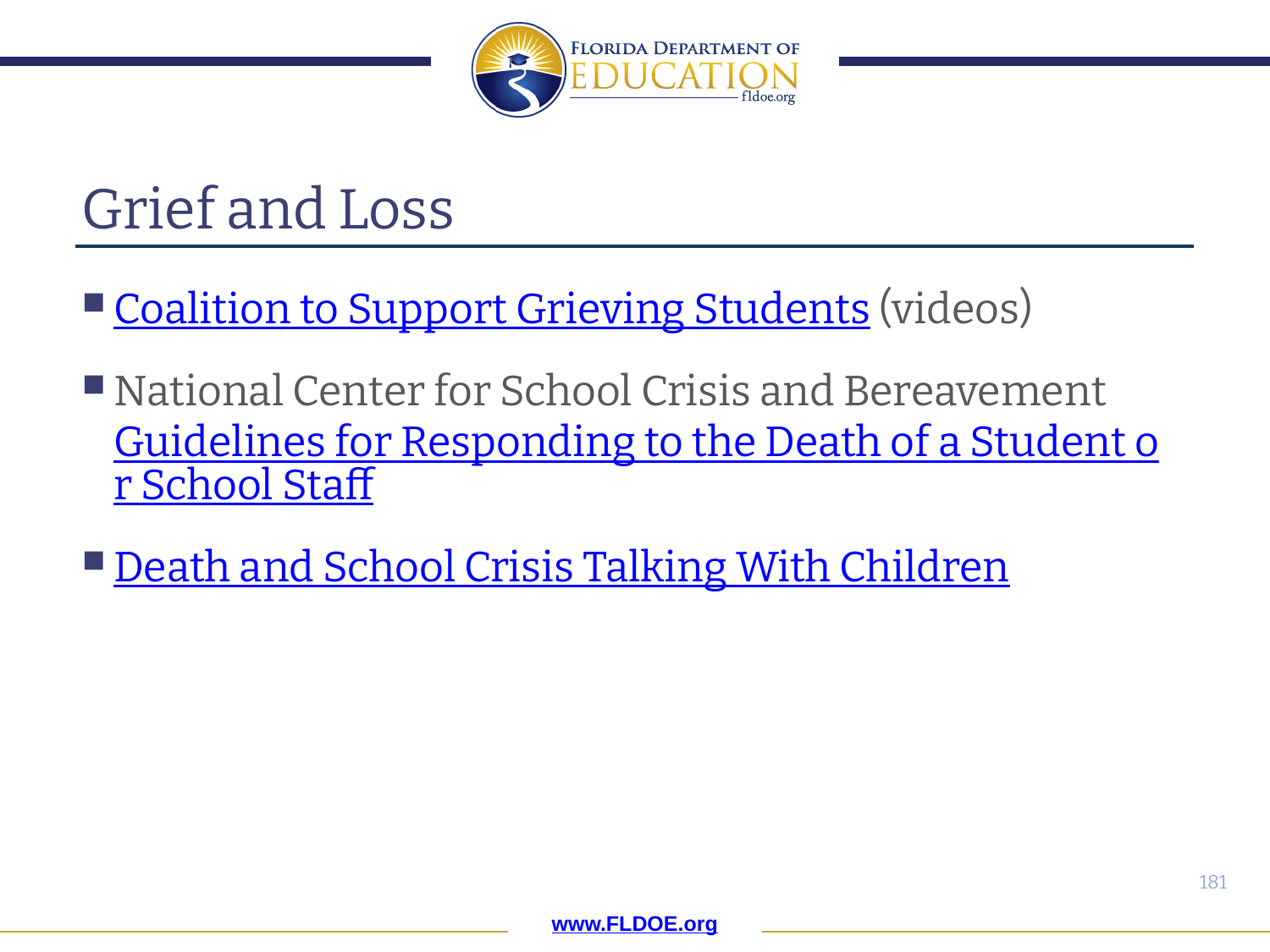

# Grief and Loss
Coalition to Support Grieving Students (videos)
National Center for School Crisis and Bereavement
Guidelines for Responding to the Death of a Student or School Staff
Death and School Crisis Talking With Children